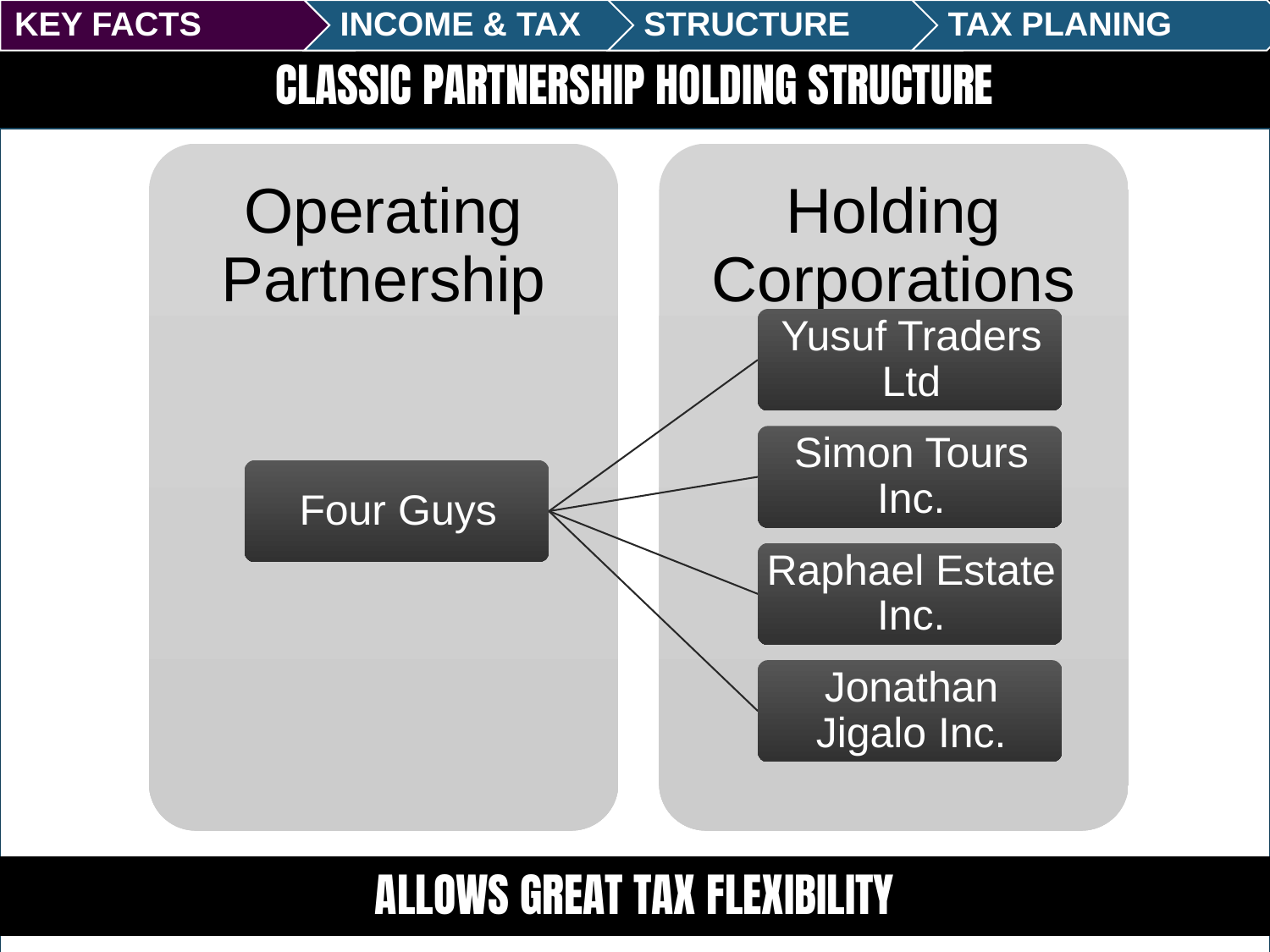

KEY FACTS
INCOME & TAX
STRUCTURE
TAX PLANING
# Classic partnership holding structure
Holding Corporations
Operating Partnership
Four Guys

Yusuf Traders Ltd

Simon Tours Inc.

Raphael Estate Inc.

Jonathan Jigalo Inc.
Allows great tax flexibility